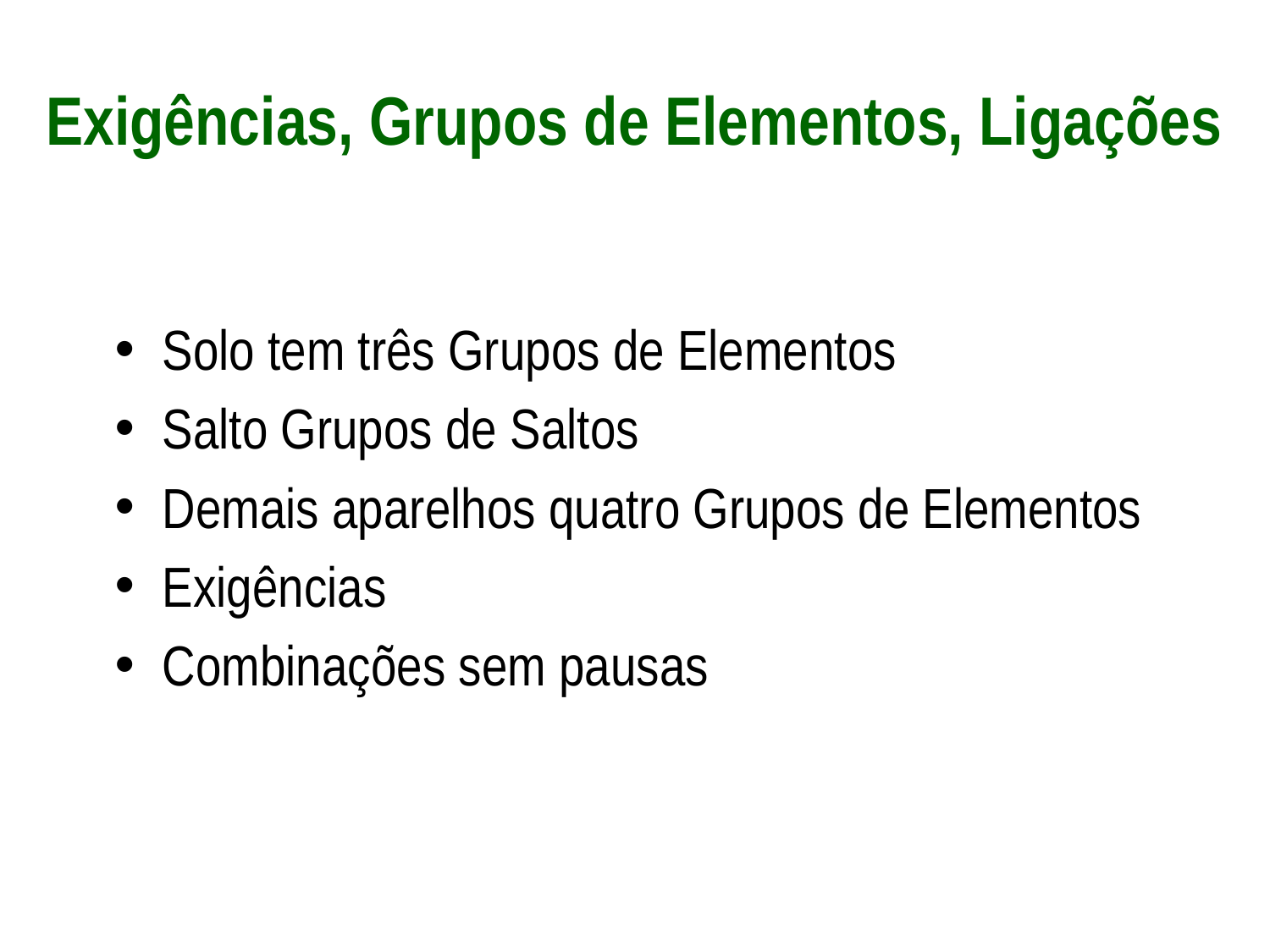

# Exigências, Grupos de Elementos, Ligações
Solo tem três Grupos de Elementos
Salto Grupos de Saltos
Demais aparelhos quatro Grupos de Elementos
Exigências
Combinações sem pausas